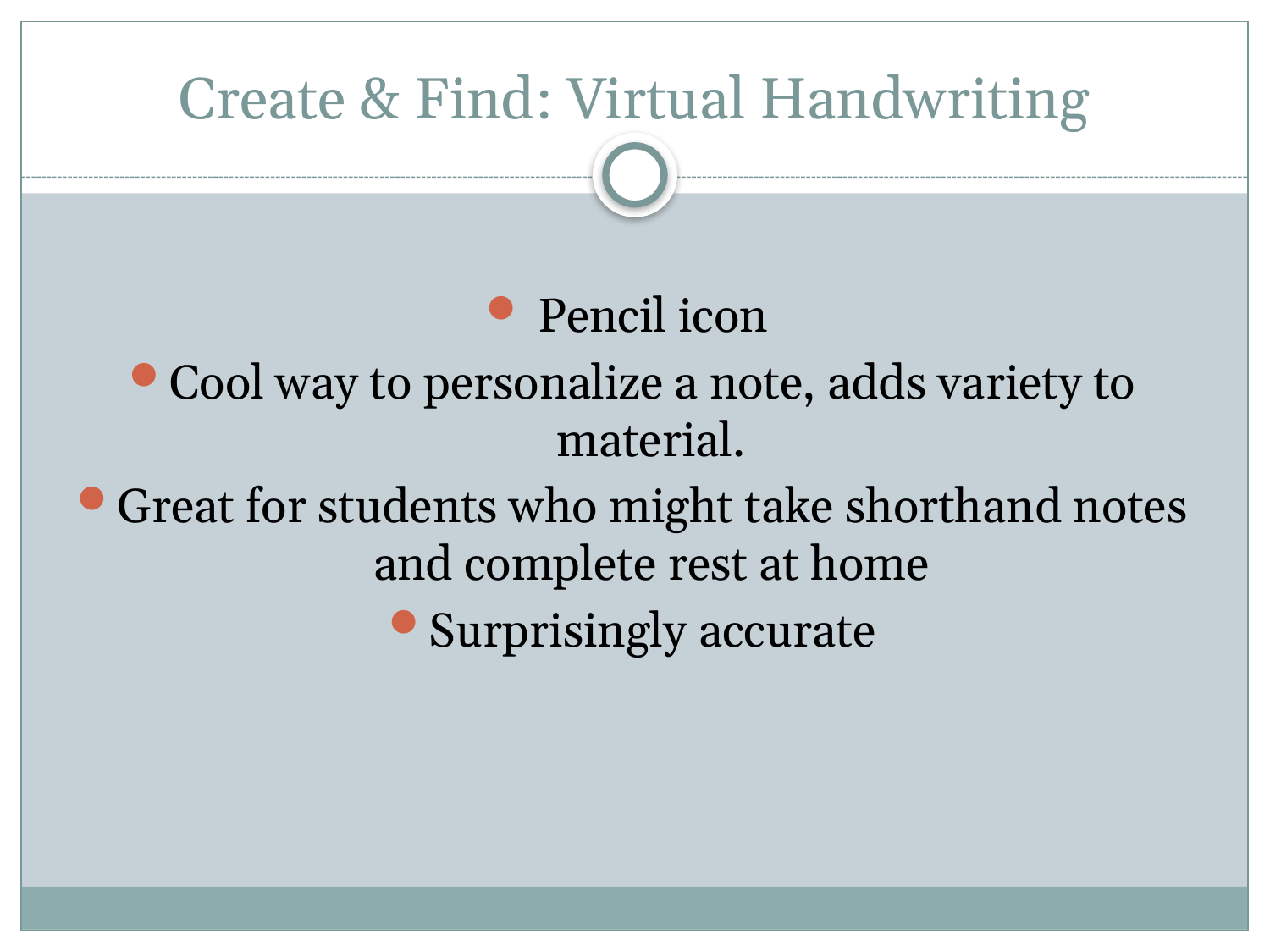

# Create & Find: Virtual Handwriting

 Pencil icon
Cool way to personalize a note, adds variety to material.
Great for students who might take shorthand notes and complete rest at home
Surprisingly accurate